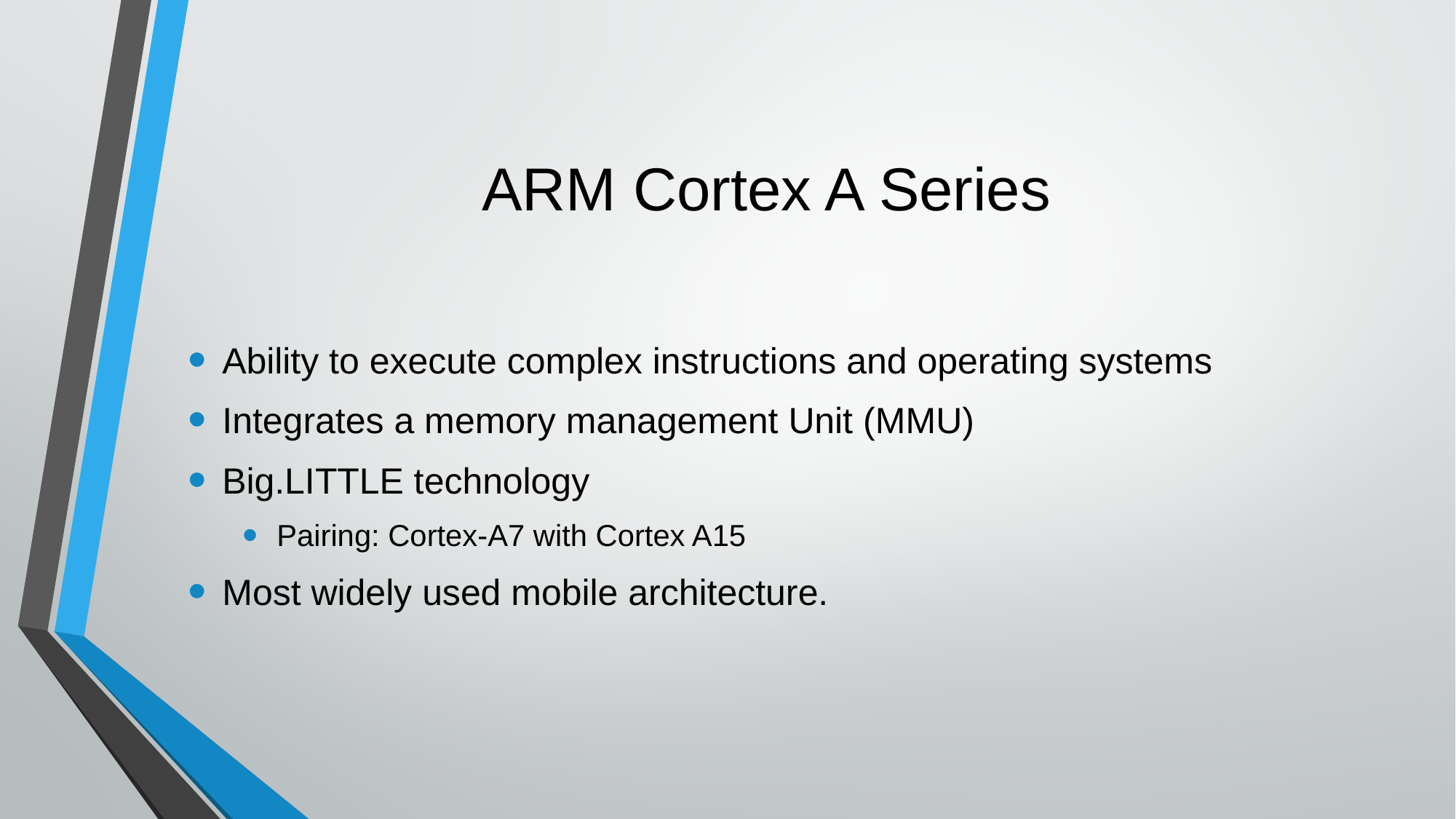

# ARM Cortex A Series
Ability to execute complex instructions and operating systems
Integrates a memory management Unit (MMU)
Big.LITTLE technology
Pairing: Cortex-A7 with Cortex A15
Most widely used mobile architecture.